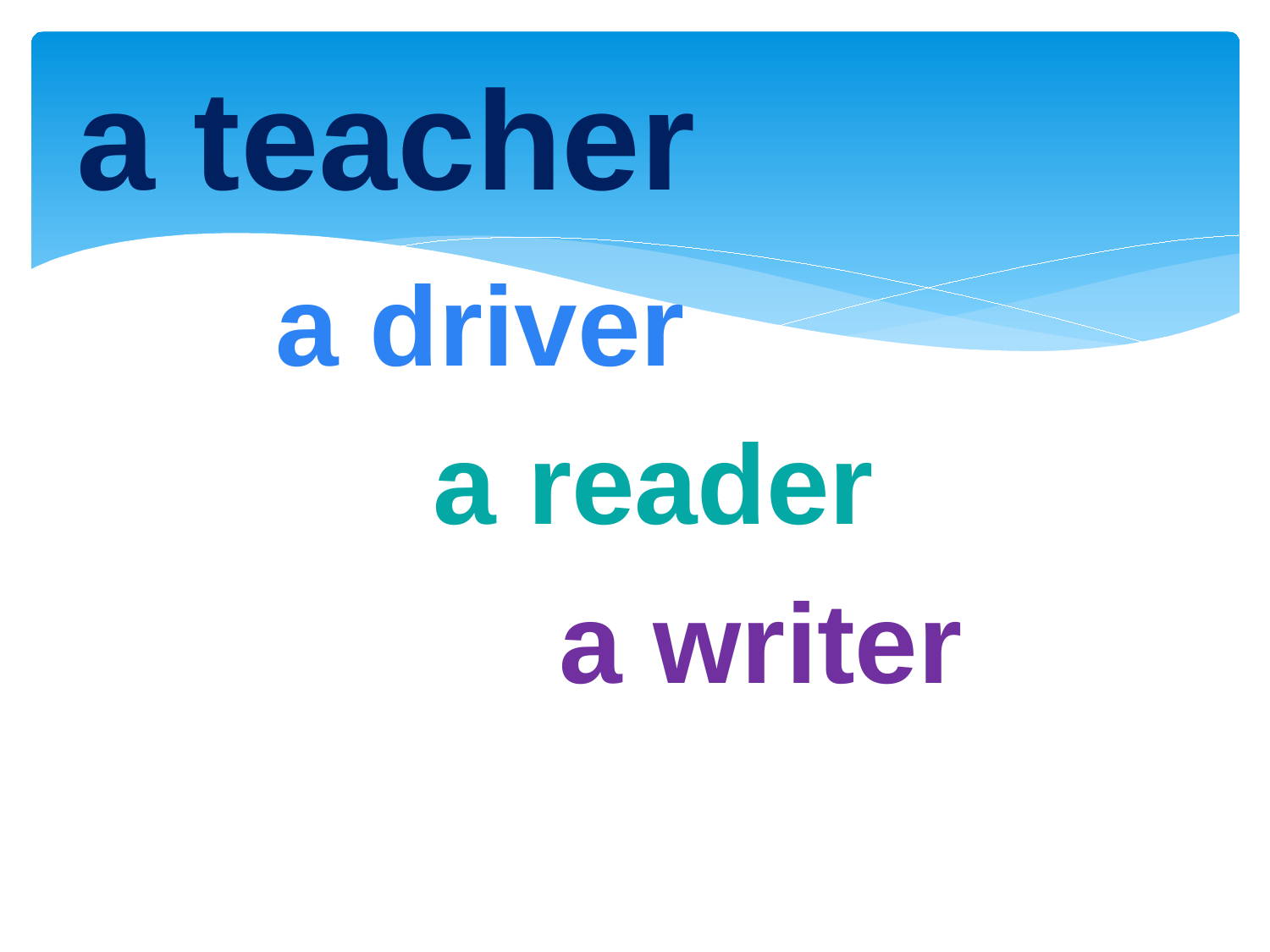

# a teacher
     a driver
          a reader
              a writer